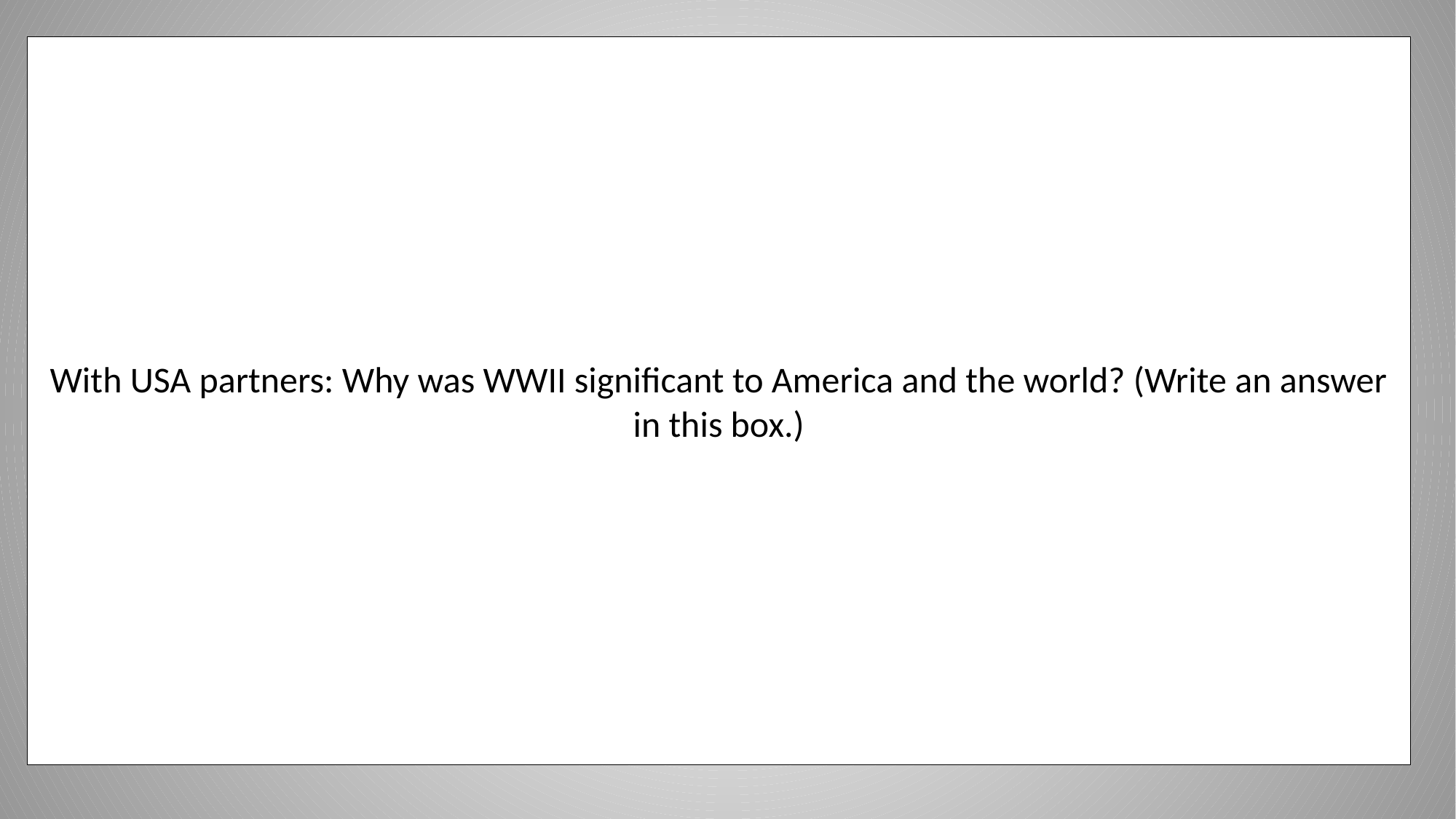

With USA partners: Why was WWII significant to America and the world? (Write an answer in this box.)